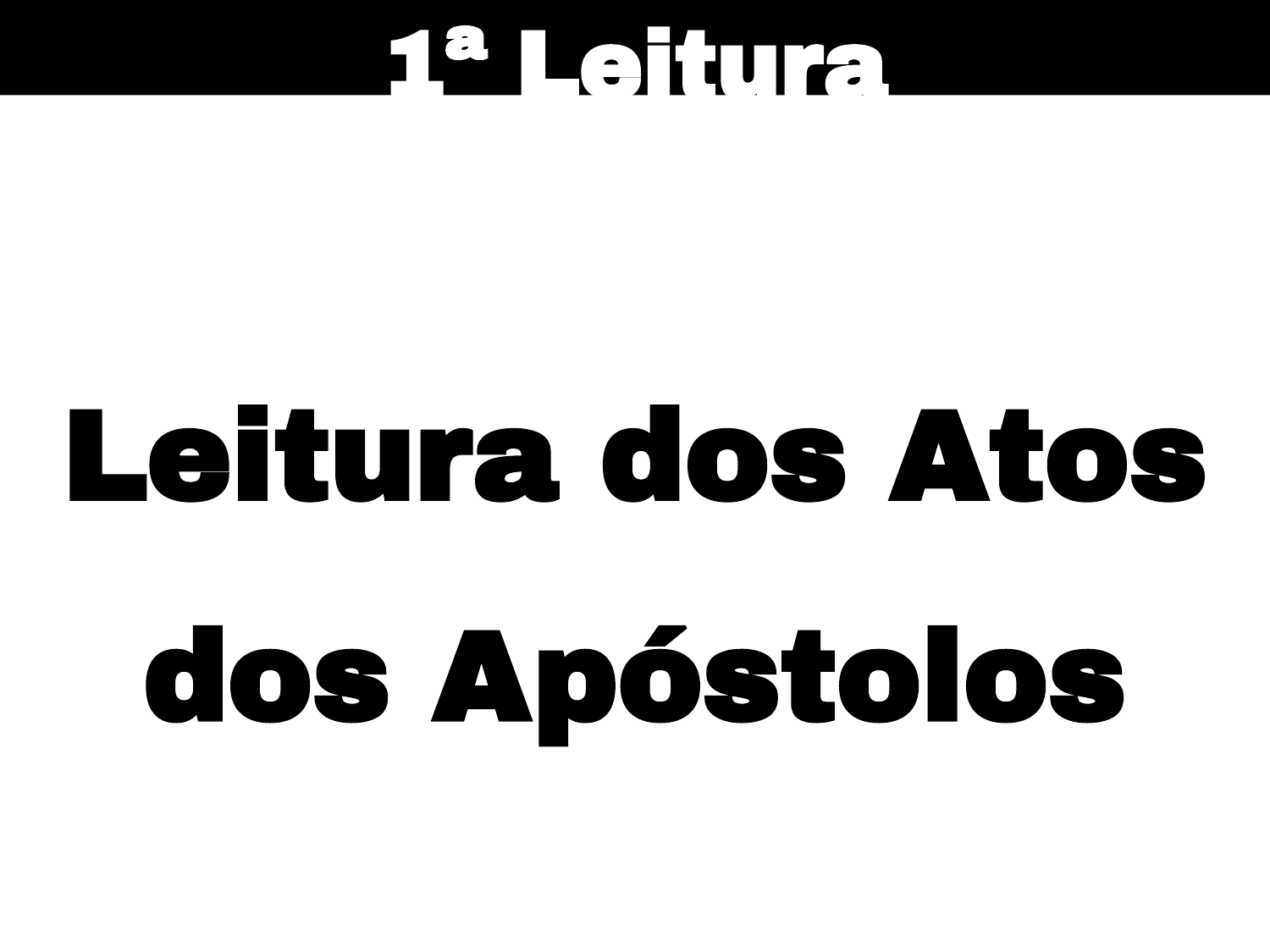

1ª Leitura
Leitura dos Atos dos Apóstolos